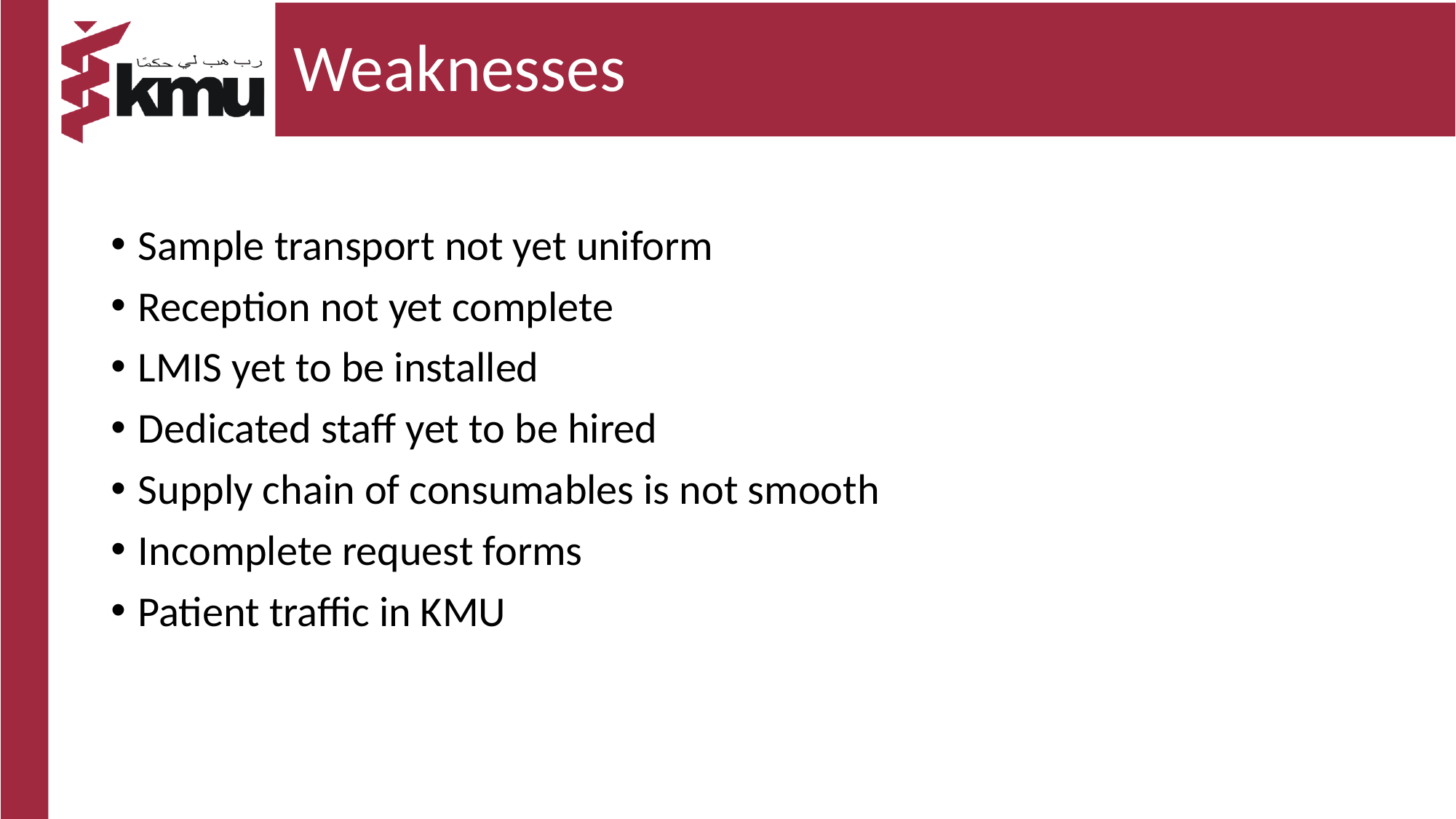

# Weaknesses
Sample transport not yet uniform
Reception not yet complete
LMIS yet to be installed
Dedicated staff yet to be hired
Supply chain of consumables is not smooth
Incomplete request forms
Patient traffic in KMU